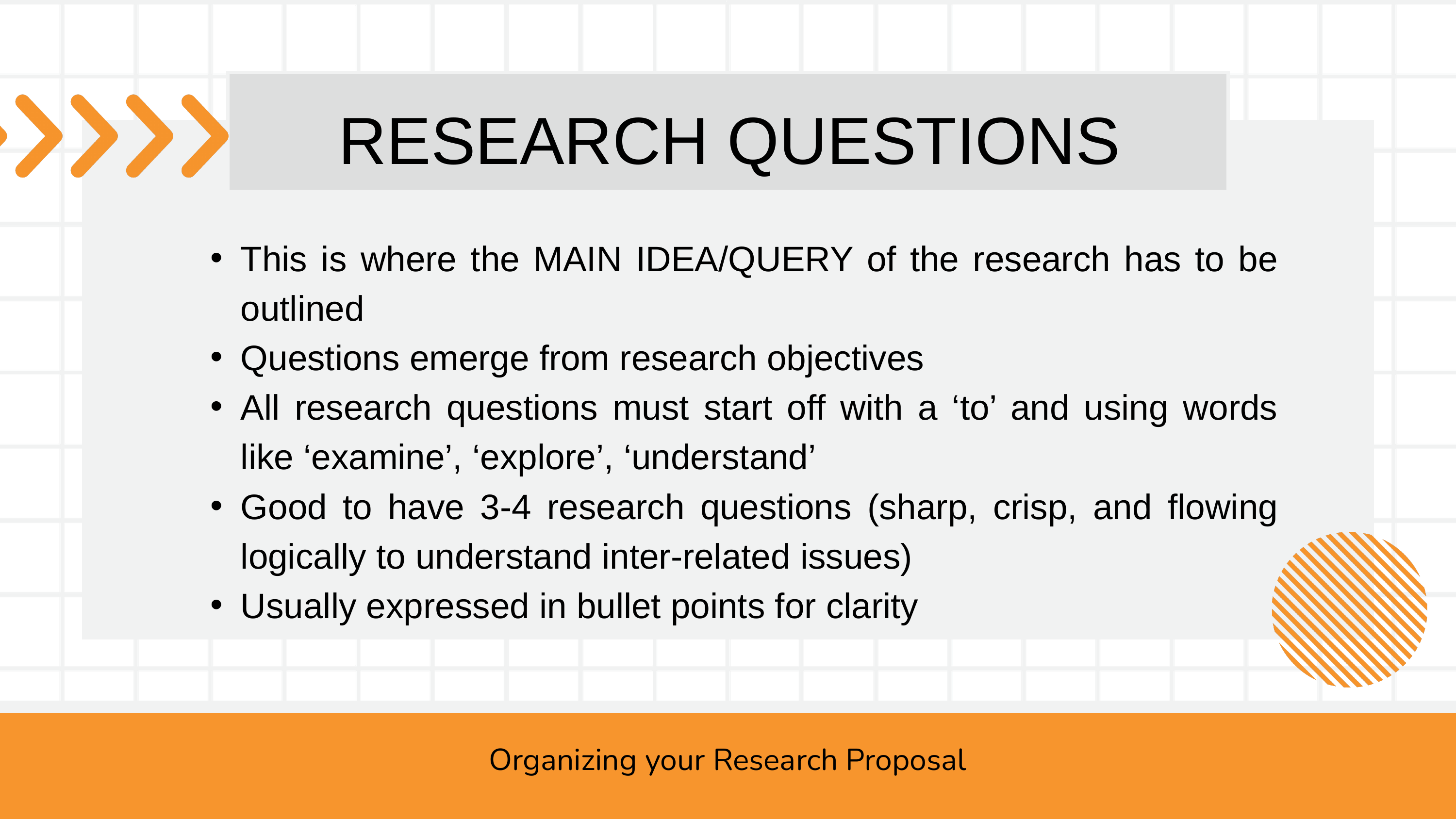

RESEARCH QUESTIONS

This is where the MAIN IDEA/QUERY of the research has to be outlined​
Questions emerge from research objectives​
All research questions must start off with a ‘to’ and using words like ‘examine’, ‘explore’, ‘understand’​
Good to have 3-4 research questions (sharp, crisp, and flowing logically to understand inter-related issues)​
Usually expressed in bullet points for clarity

Organizing your Research Proposal